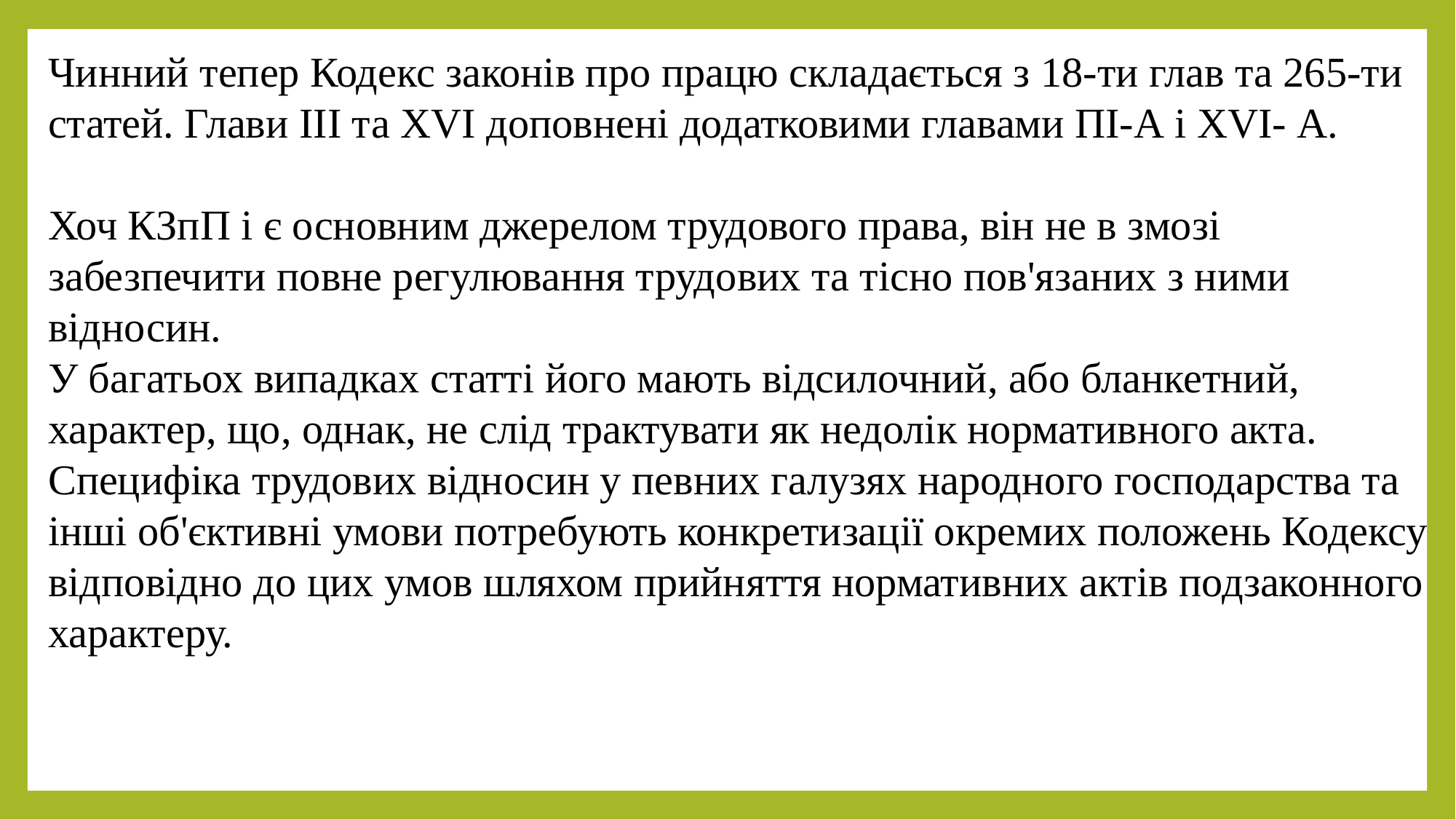

Чинний тепер Кодекс законів про працю складається з 18-ти глав та 265-ти статей. Глави III та XVI доповнені додатковими главами ПІ-А і XVI- А.

Хоч КЗпП і є основним джерелом трудового права, він не в змозі забезпечити повне регулювання трудових та тісно пов'язаних з ними відносин.
У багатьох випадках статті його мають відсилочний, або бланкетний, характер, що, однак, не слід трактувати як недолік нормативного акта. Специфіка трудових відносин у певних галузях народного господарства та інші об'єктивні умови потребують конкретизації окремих положень Кодексу відповідно до цих умов шляхом прийняття нормативних актів подзаконного характеру.